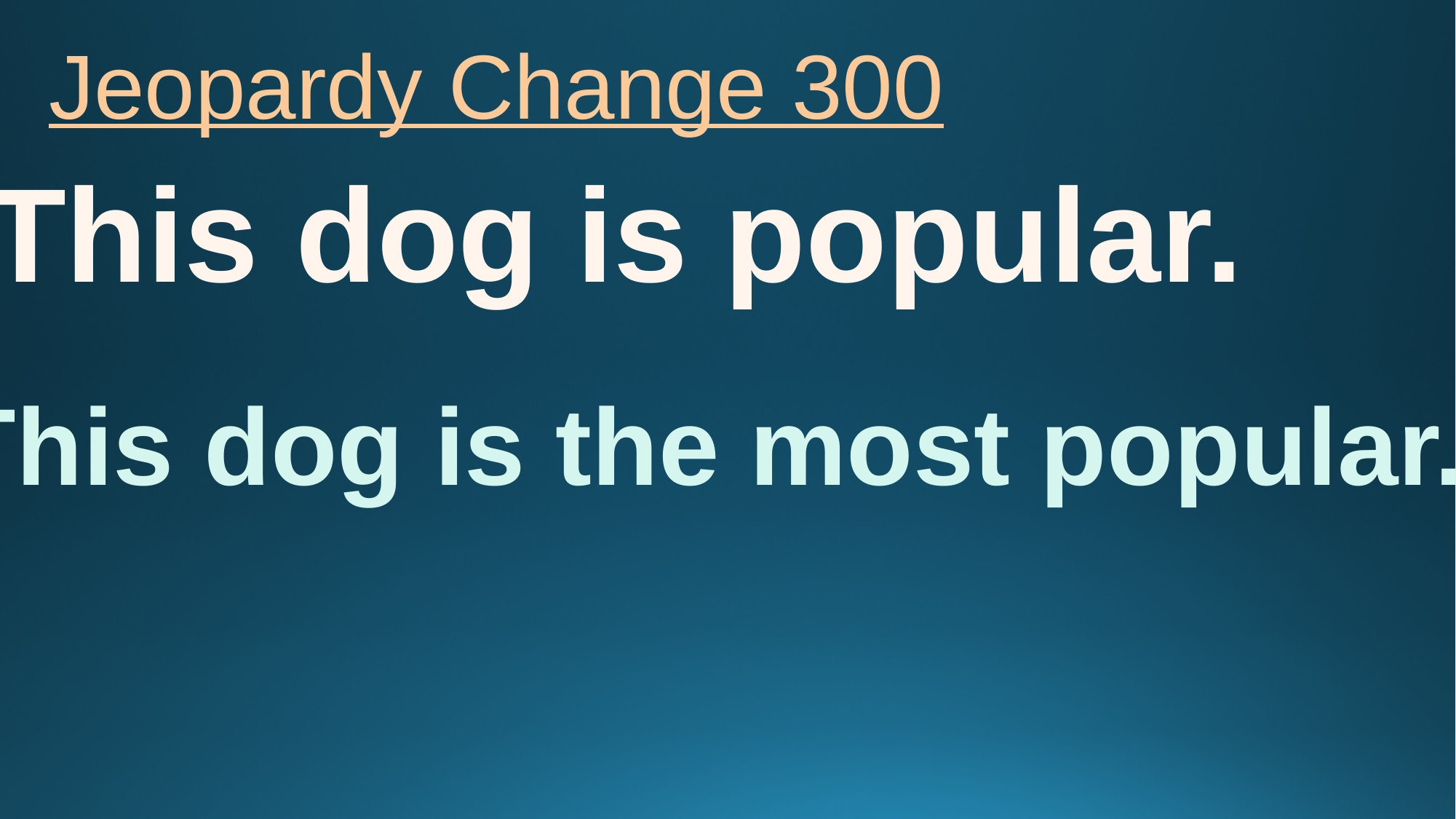

# Jeopardy Change 300
This dog is popular.
This dog is the most popular..